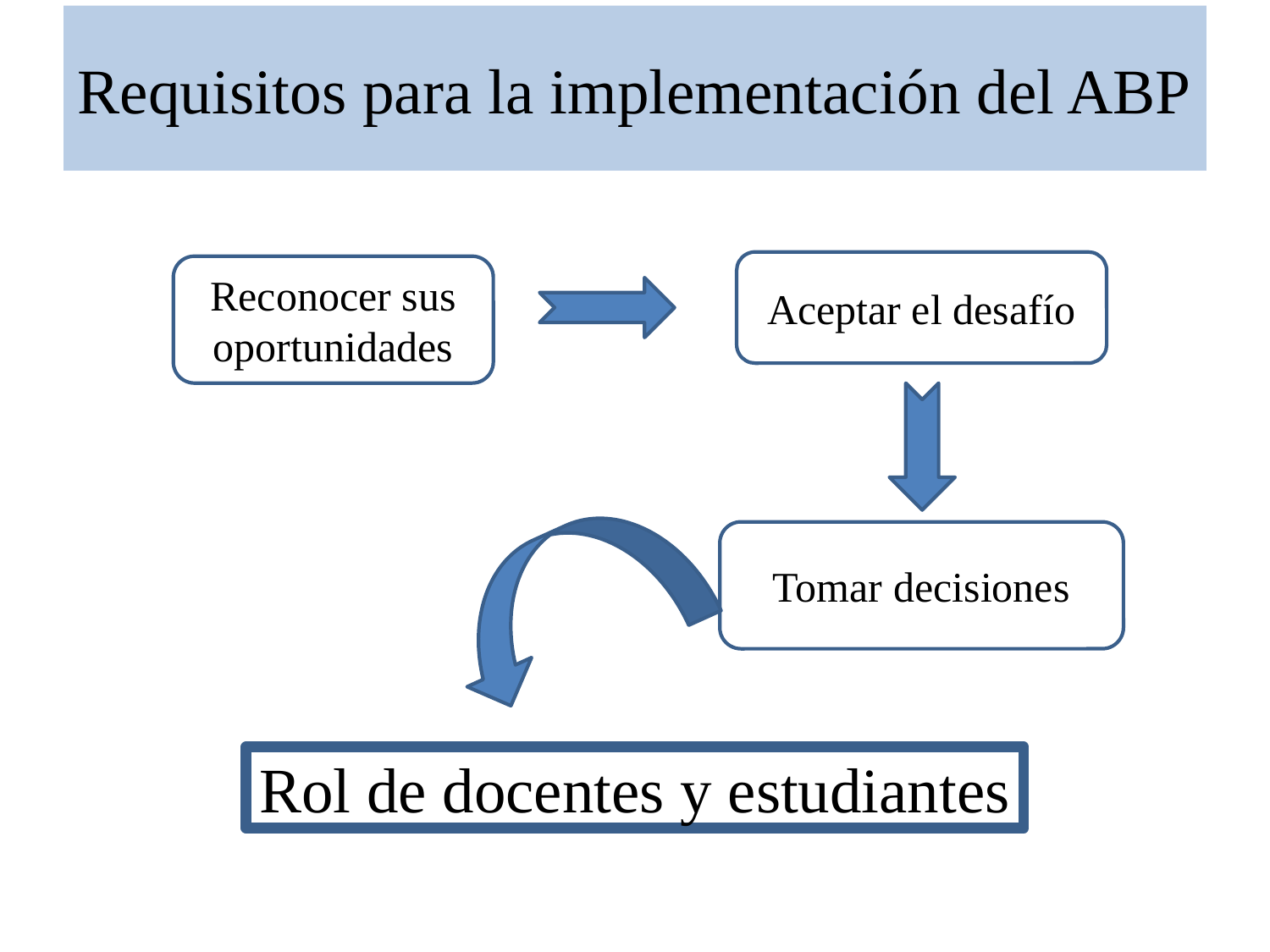

# Requisitos para la implementación del ABP

Aceptar el desafío
Reconocer sus oportunidades

Tomar decisiones
Rol
Rol de docentes y estudiantes